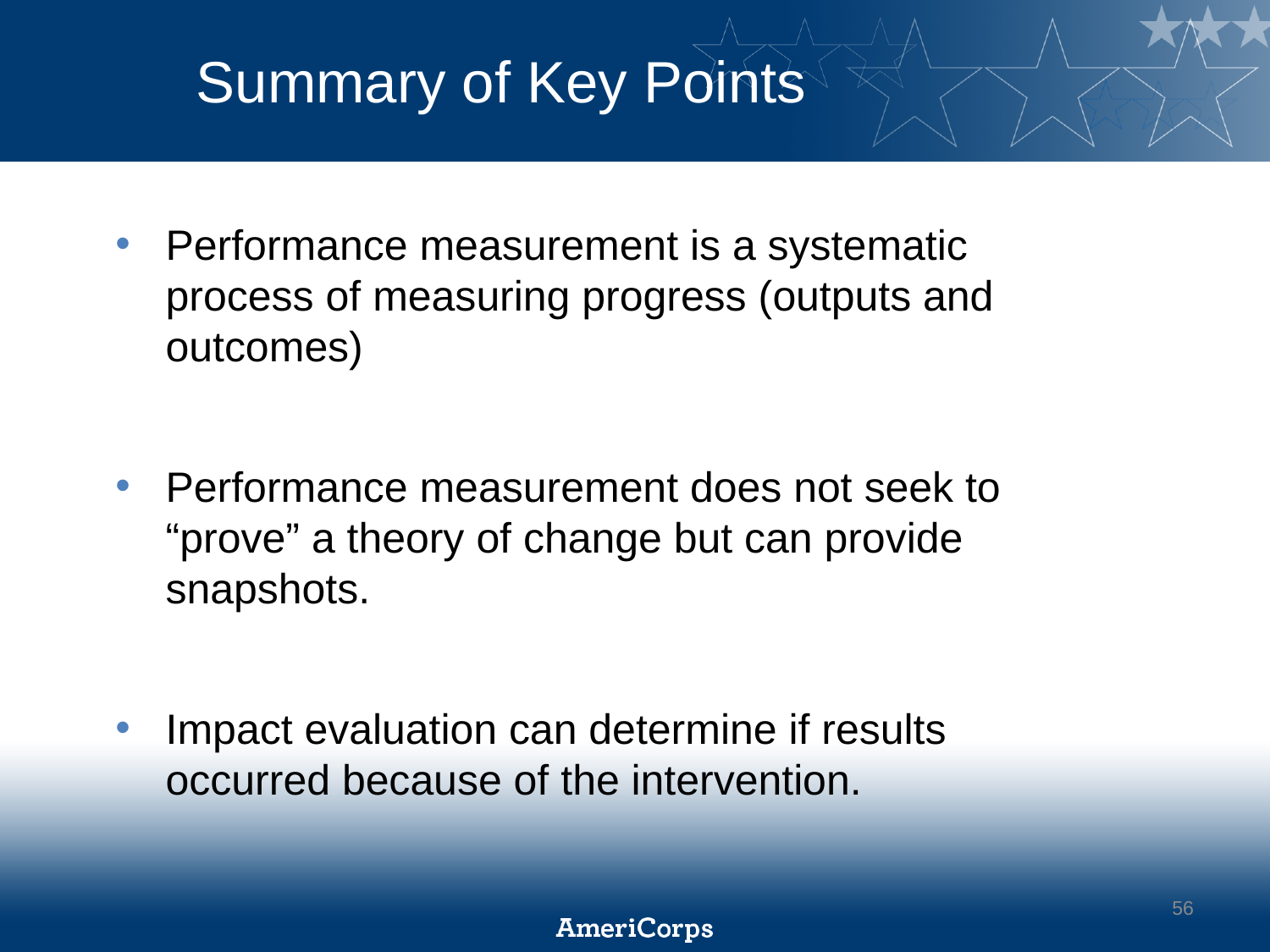

# Summary of Key Points
Performance measurement is a systematic process of measuring progress (outputs and outcomes)

Performance measurement does not seek to “prove” a theory of change but can provide snapshots.

Impact evaluation can determine if results occurred because of the intervention.
56